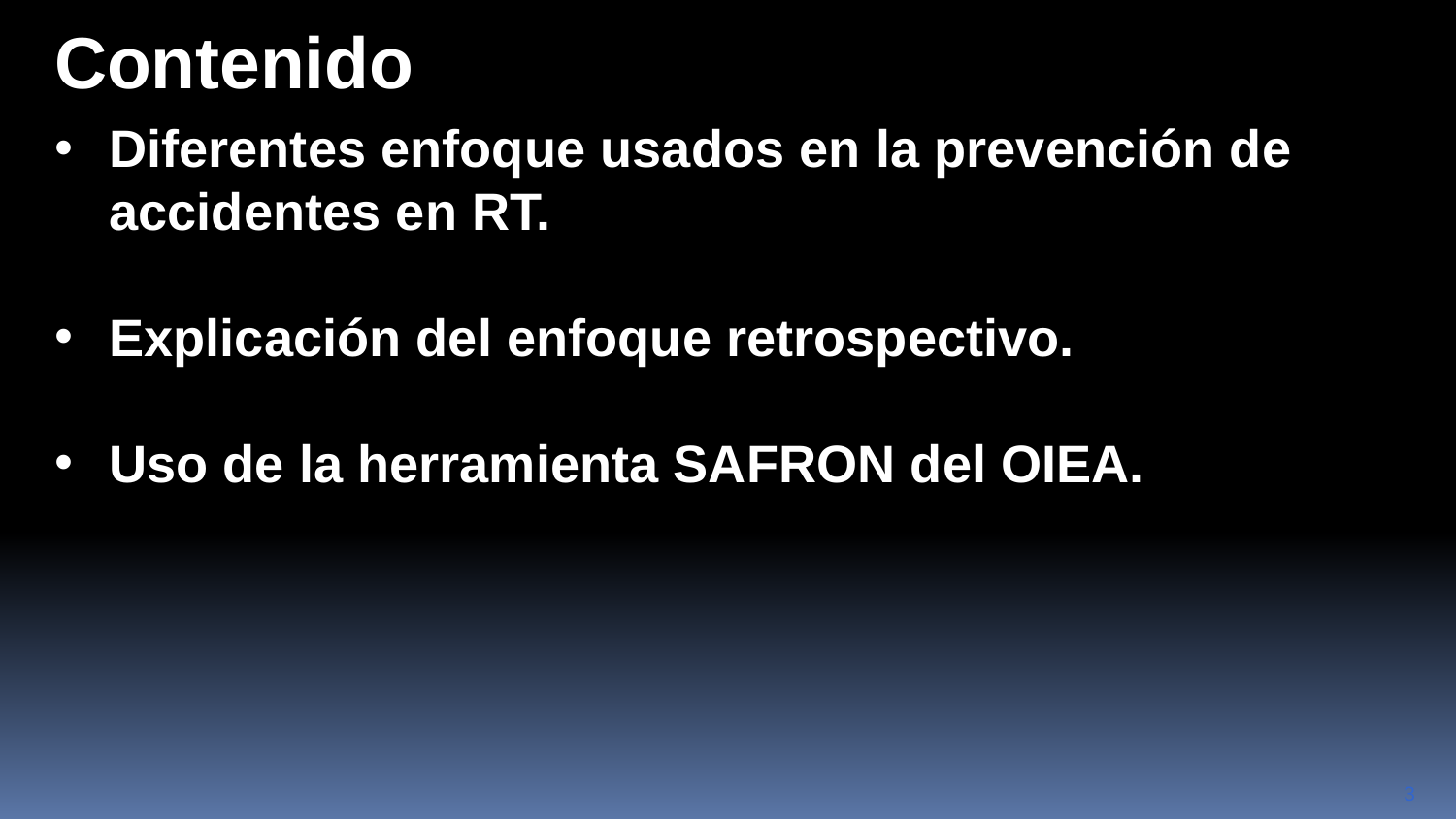

Contenido
Diferentes enfoque usados en la prevención de accidentes en RT.

Explicación del enfoque retrospectivo.

Uso de la herramienta SAFRON del OIEA.

3